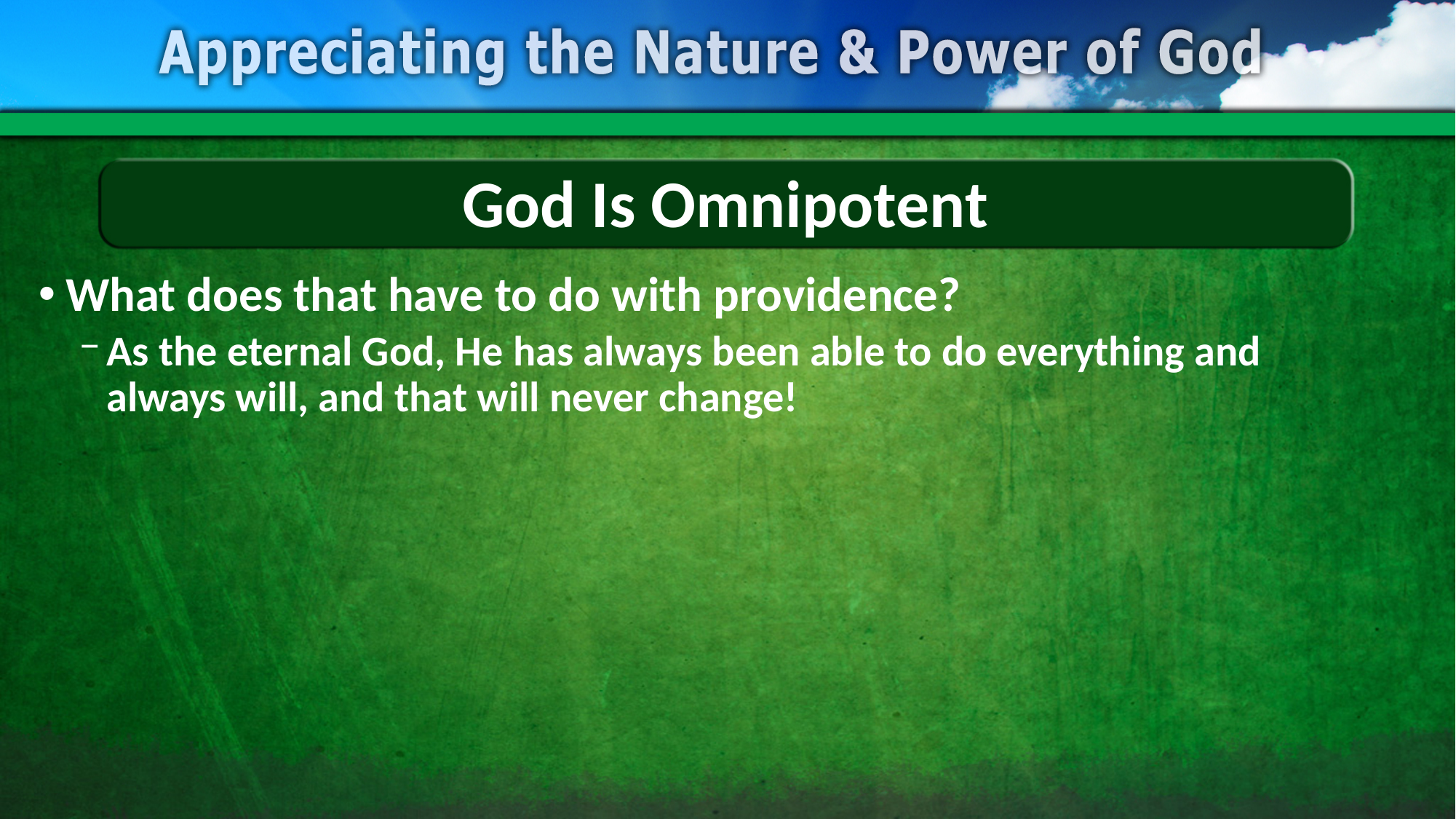

# God Is Omnipotent
What does that have to do with providence?
As the eternal God, He has always been able to do everything and
always will, and that will never change!